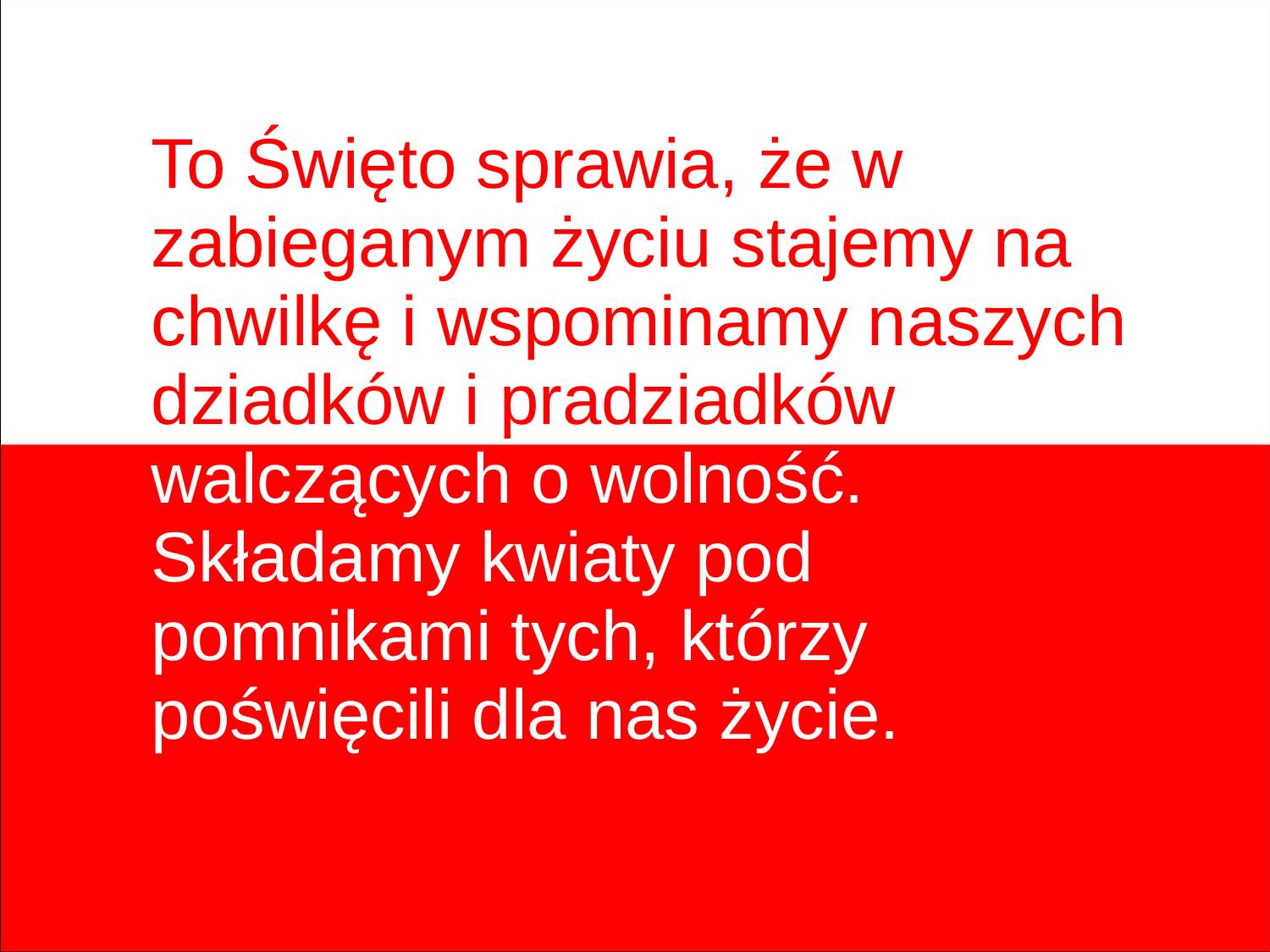

To Święto sprawia, że w zabieganym życiu stajemy na chwilkę i wspominamy naszych dziadków i pradziadków walczących o wolność. Składamy kwiaty pod pomnikami tych, którzy poświęcili dla nas życie.